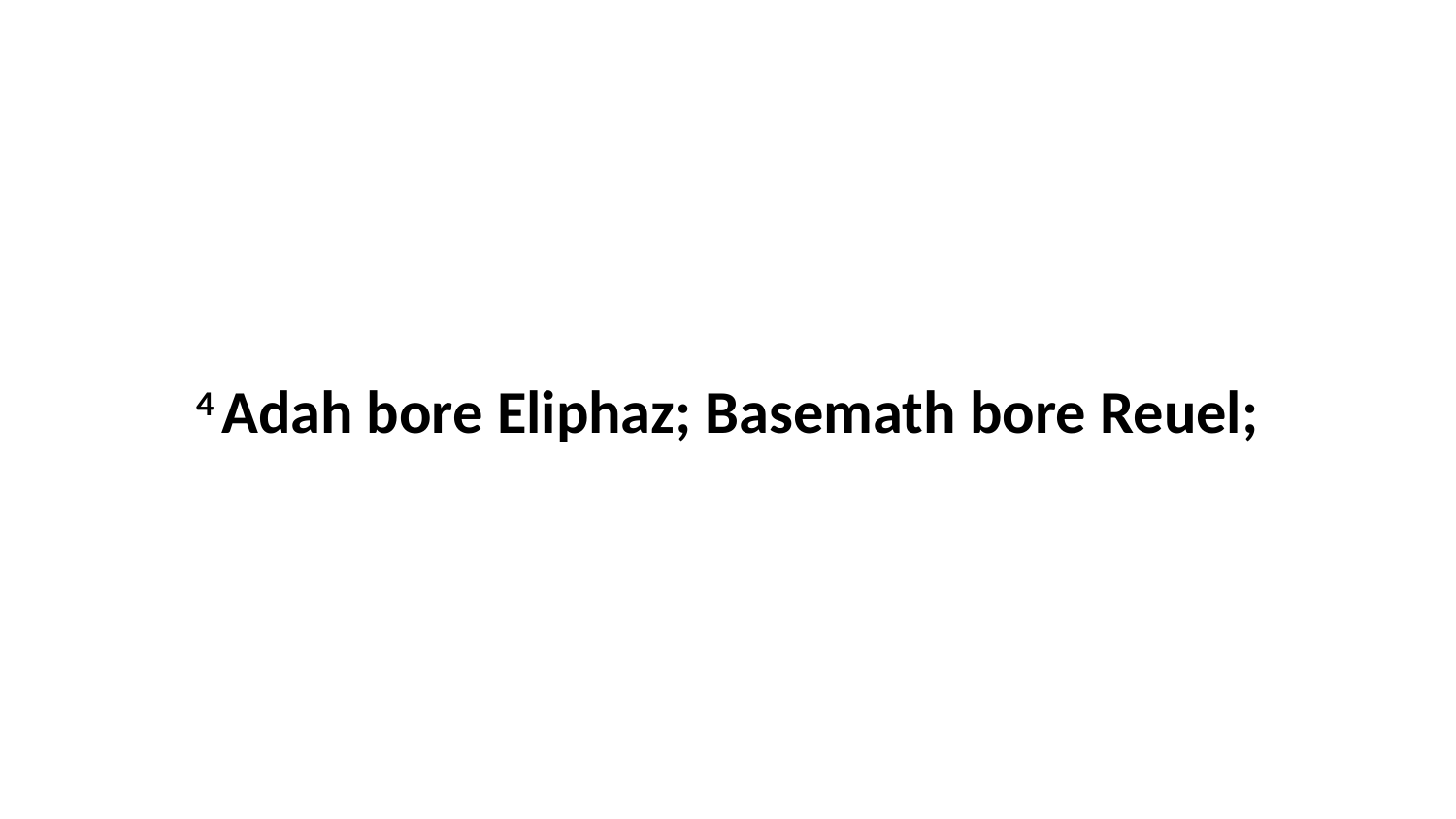

4 Adah bore Eliphaz; Basemath bore Reuel;